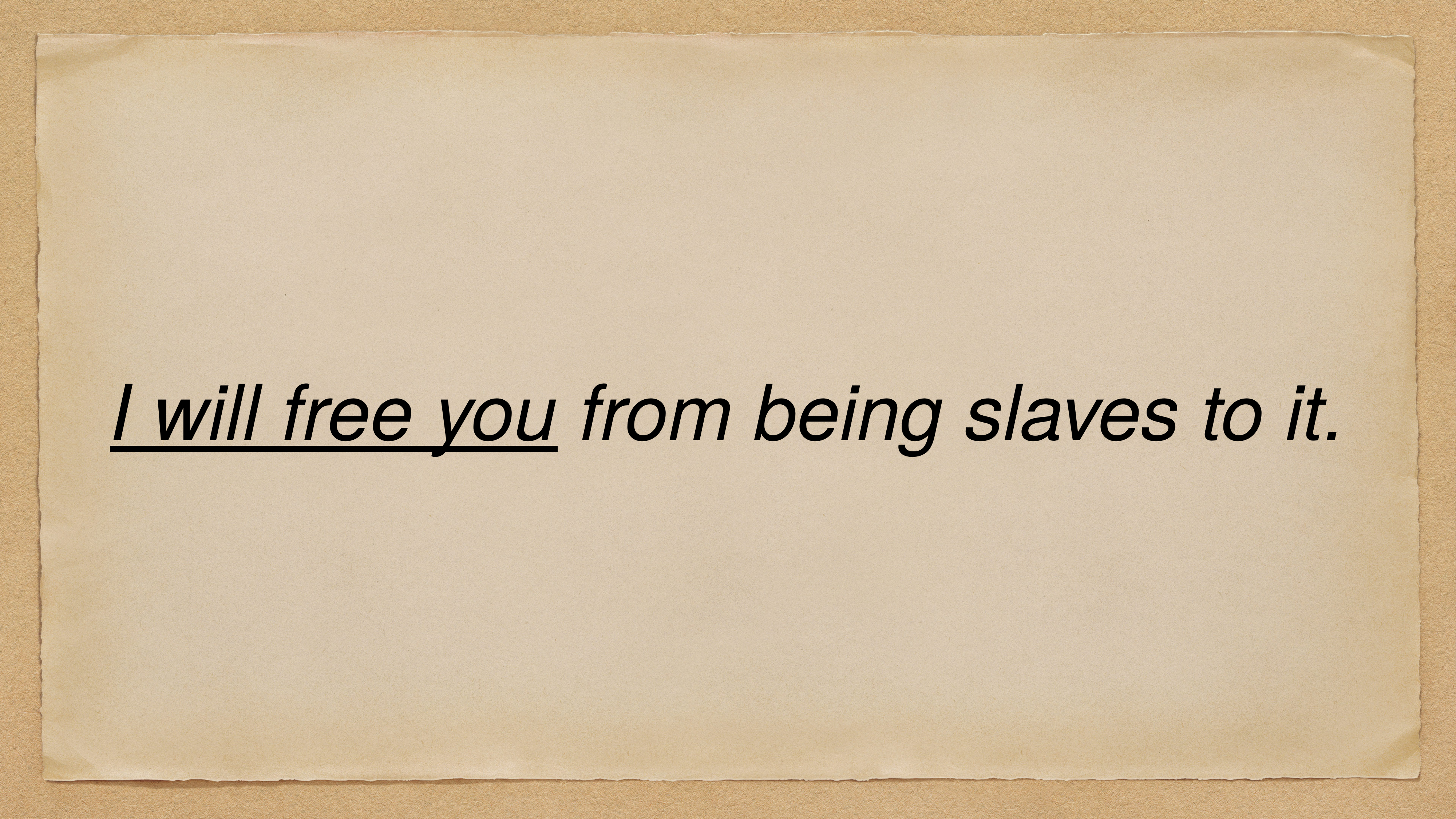

I will free you from being slaves to it.